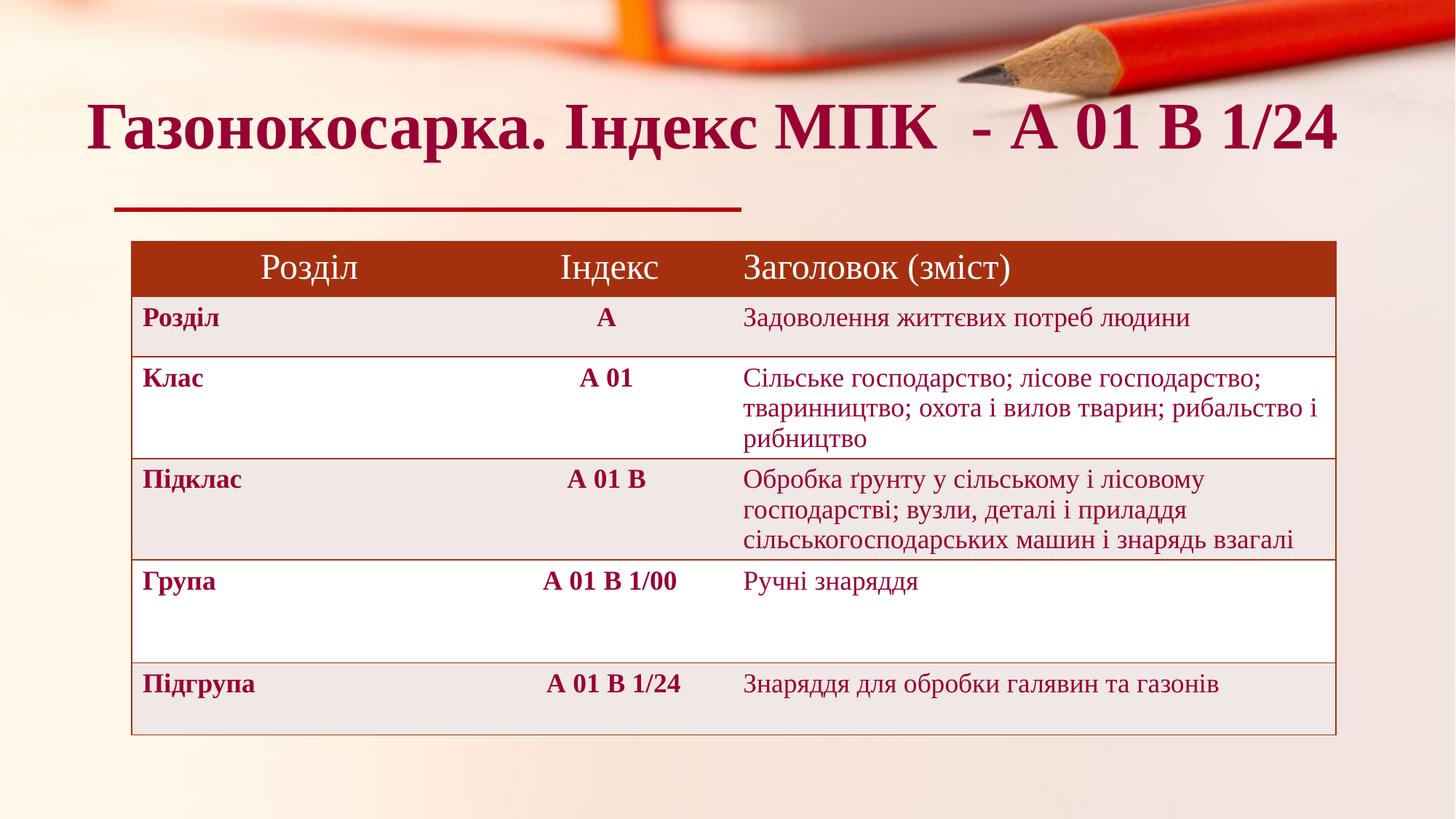

# Газонокосарка. Індекс МПК  - А 01 В 1/24
| Розділ | Індекс | Заголовок (зміст) |
| --- | --- | --- |
| Розділ | А | Задоволення життєвих потреб людини |
| Клас | А 01 | Сільське господарство; лісове господарство; тваринництво; охота і вилов тварин; рибальство і рибництво |
| Підклас | А 01 В | Обробка ґрунту у сільському і лісовому господарстві; вузли, деталі і приладдя сільськогосподарських машин і знарядь взагалі |
| Група | А 01 В 1/00 | Ручні знаряддя |
| Підгрупа | А 01 В 1/24 | Знаряддя для обробки галявин та газонів |